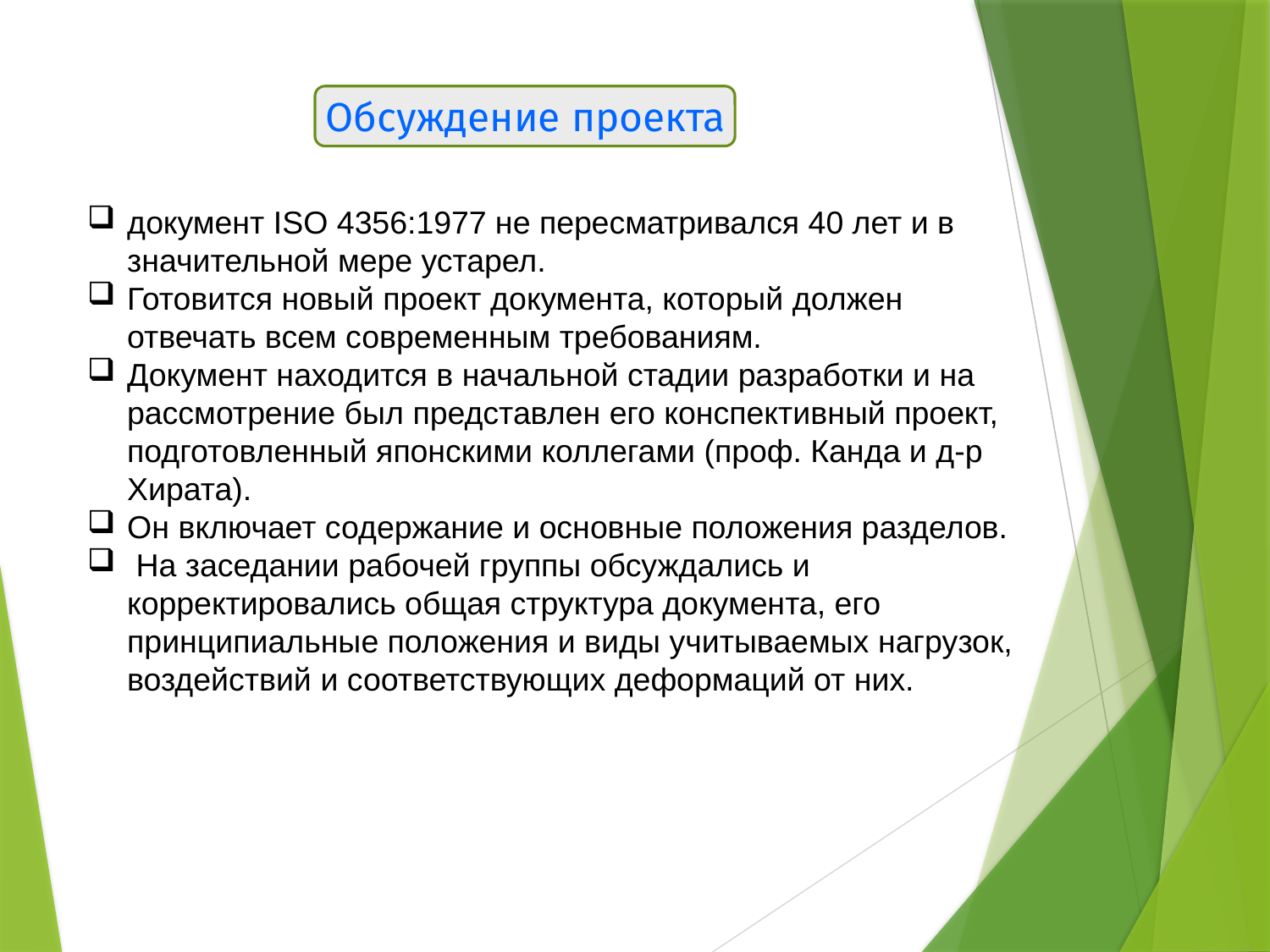

# Обсуждение проекта

документ ISO 4356:1977 не пересматривался 40 лет и в значительной мере устарел.
Готовится новый проект документа, который должен отвечать всем современным требованиям.
Документ находится в начальной стадии разработки и на рассмотрение был представлен его конспективный проект, подготовленный японскими коллегами (проф. Канда и д-р Хирата).
Он включает содержание и основные положения разделов.
 На заседании рабочей группы обсуждались и корректировались общая структура документа, его принципиальные положения и виды учитываемых нагрузок, воздействий и соответствующих деформаций от них.